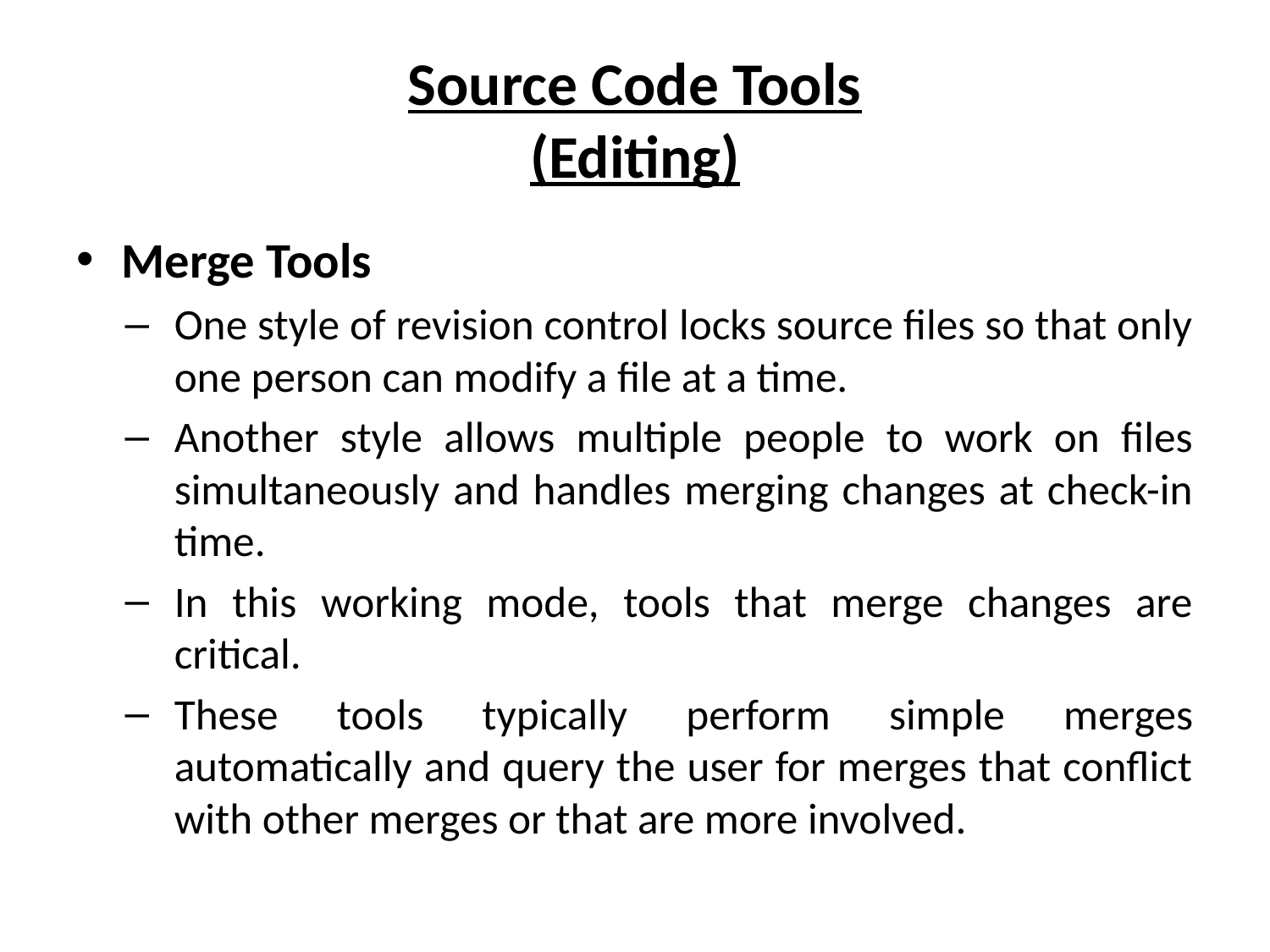

# Source Code Tools (Editing)
Merge Tools
One style of revision control locks source files so that only one person can modify a file at a time.
Another style allows multiple people to work on files simultaneously and handles merging changes at check-in time.
In this working mode, tools that merge changes are critical.
These tools typically perform simple merges automatically and query the user for merges that conflict with other merges or that are more involved.